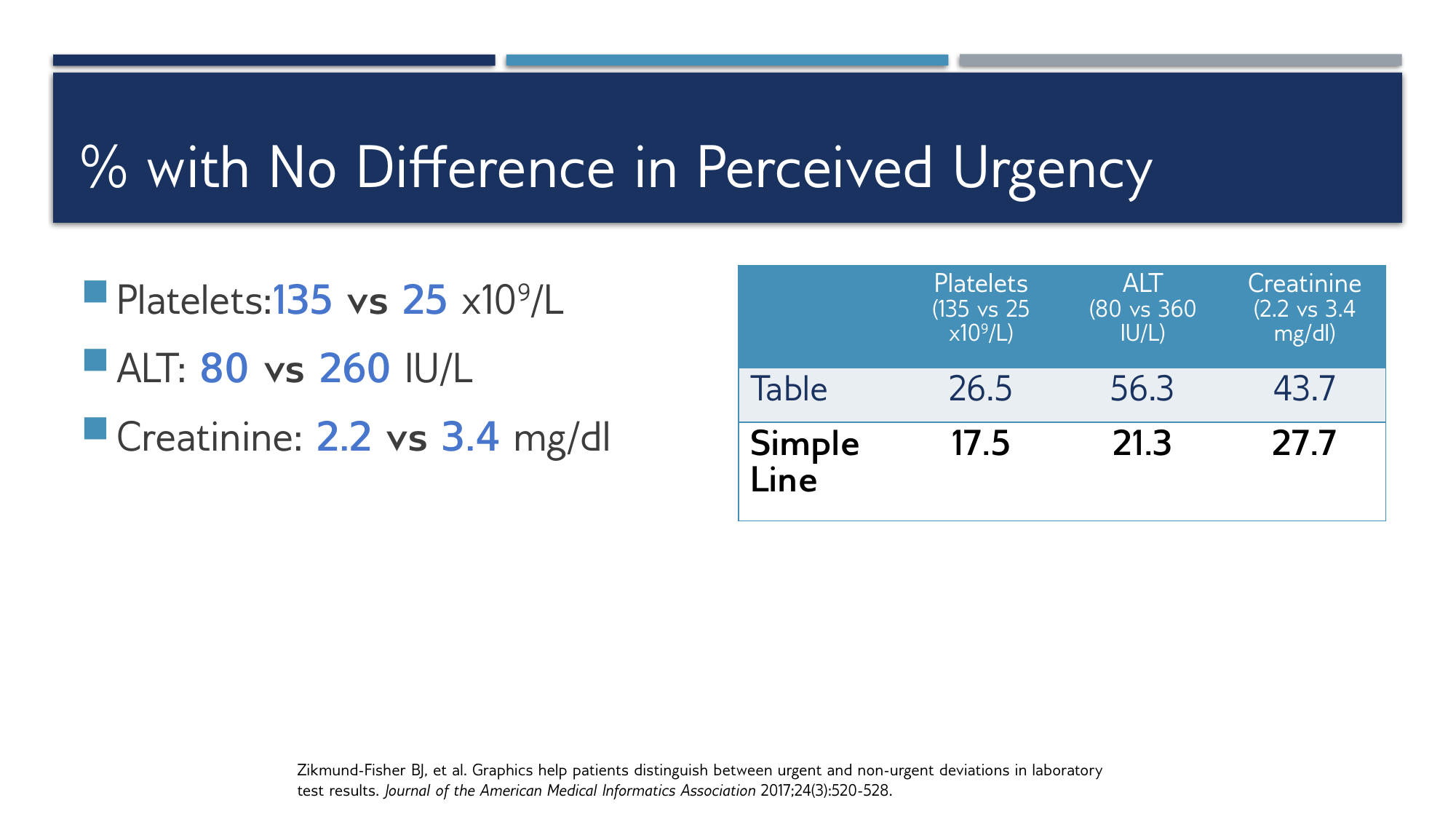

# % with No Difference in Perceived Urgency
|  | Platelets (135 vs 25 x109/L) | ALT (80 vs 360 IU/L) | Creatinine (2.2 vs 3.4 mg/dl) |
| --- | --- | --- | --- |
| Table | 26.5 | 56.3 | 43.7 |
| Simple Line | 17.5 | 21.3 | 27.7 |
Platelets:135 vs 25 x109/L
ALT: 80 vs 260 IU/L
Creatinine: 2.2 vs 3.4 mg/dl
Zikmund-Fisher BJ, et al. Graphics help patients distinguish between urgent and non-urgent deviations in laboratory test results. Journal of the American Medical Informatics Association 2017;24(3):520-528.